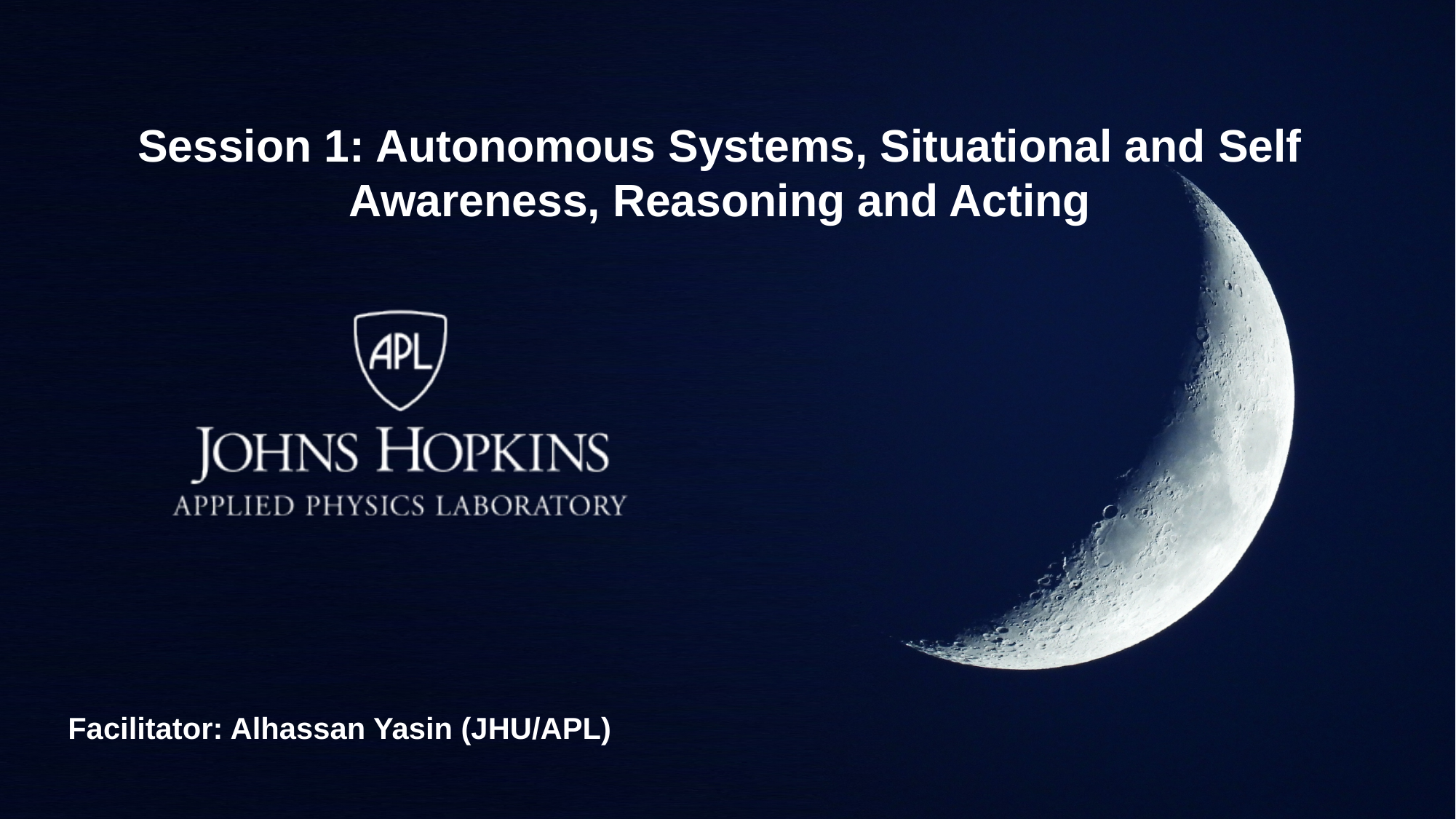

Session 1: Autonomous Systems, Situational and Self Awareness, Reasoning and Acting
Facilitator: Alhassan Yasin (JHU/APL)